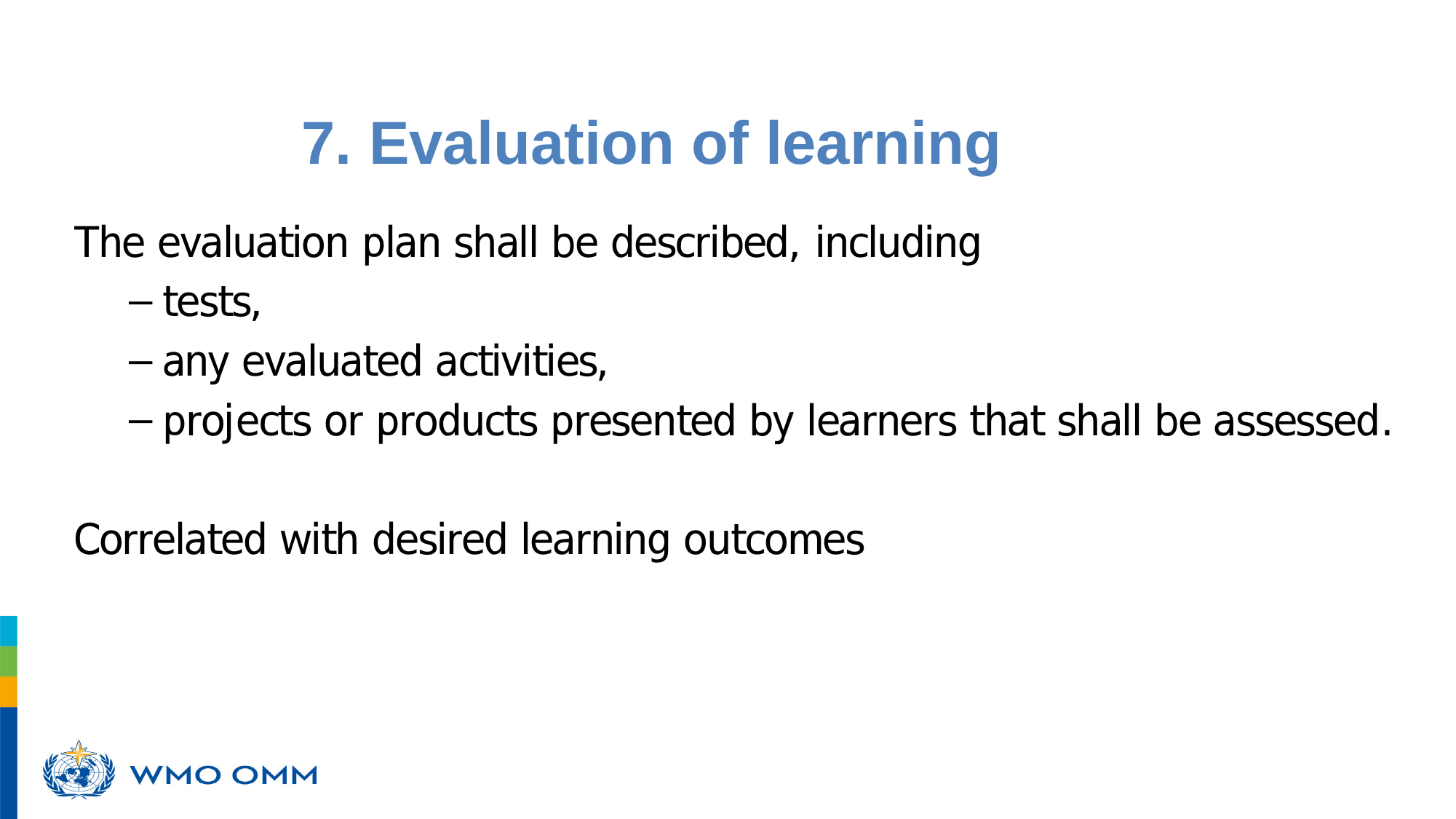

7. Evaluation of learning
The evaluation plan shall be described, including
tests,
any evaluated activities,
projects or products presented by learners that shall be assessed.

Correlated with desired learning outcomes